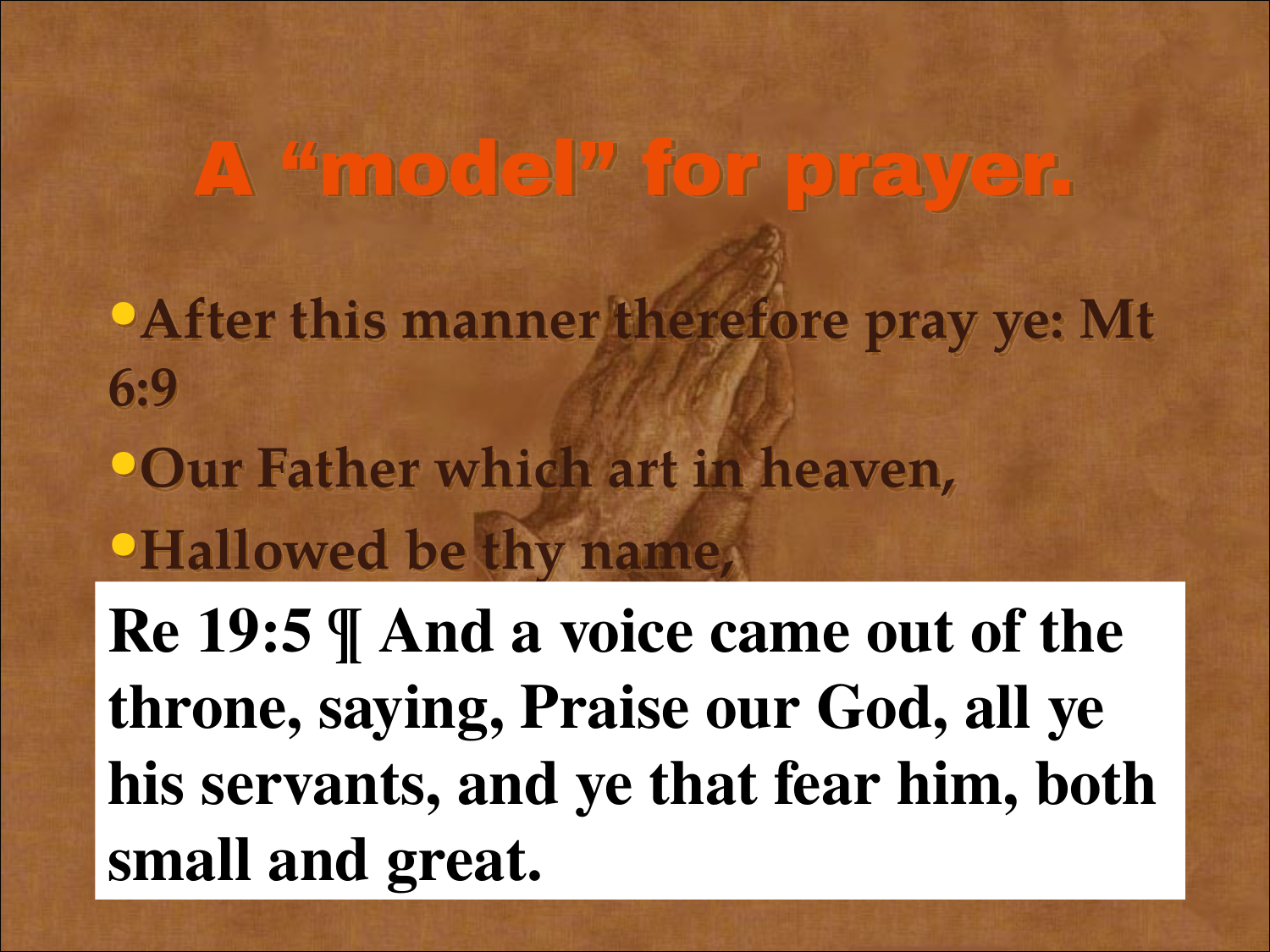

A “model” for prayer.
After this manner therefore pray ye: Mt 6:9
Our Father which art in heaven,
Hallowed be thy name,
Re 19:5 ¶ And a voice came out of the throne, saying, Praise our God, all ye his servants, and ye that fear him, both small and great.